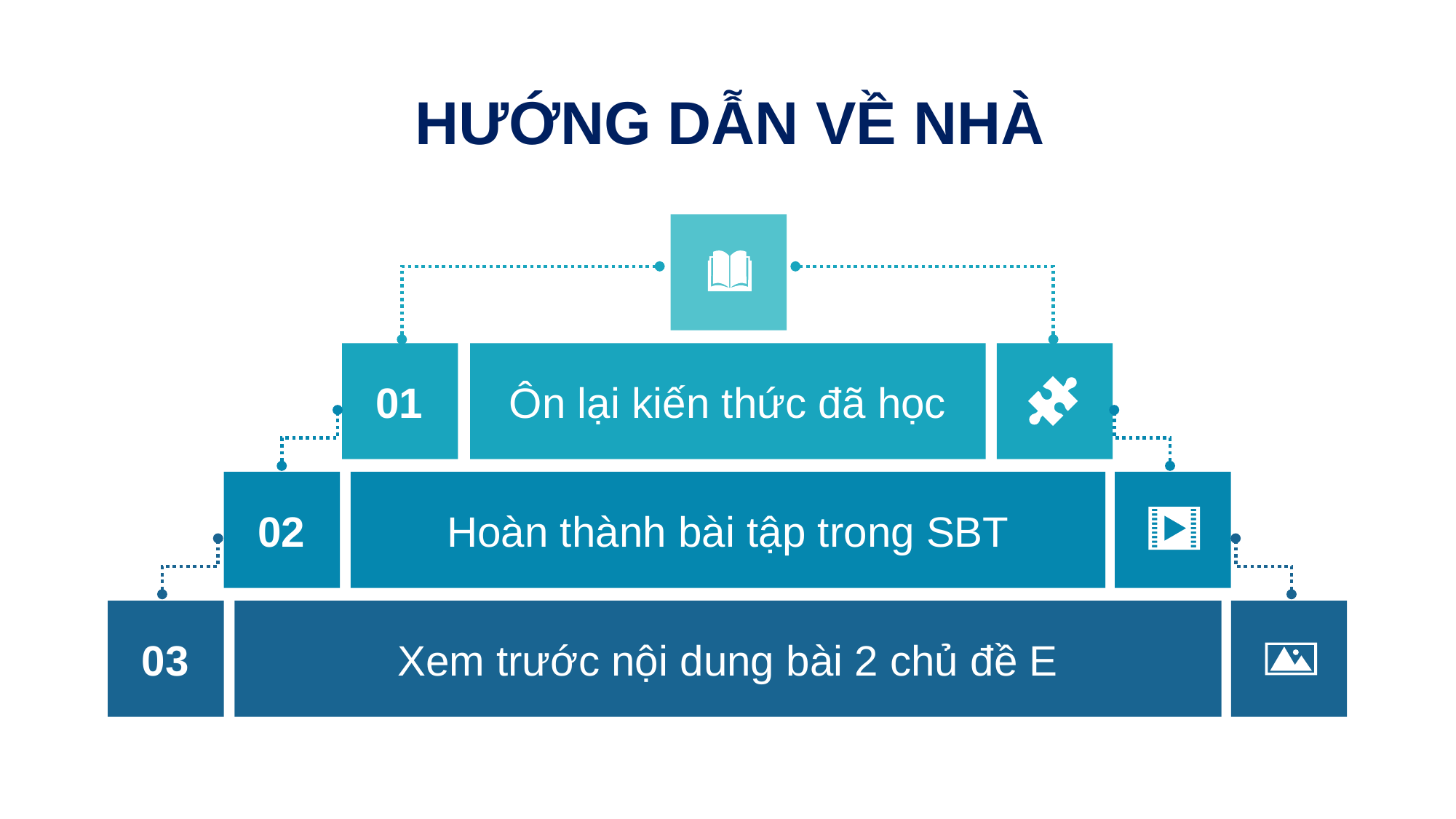

HƯỚNG DẪN VỀ NHÀ

Ôn lại kiến thức đã học

01

Hoàn thành bài tập trong SBT

02

Xem trước nội dung bài 2 chủ đề E

03